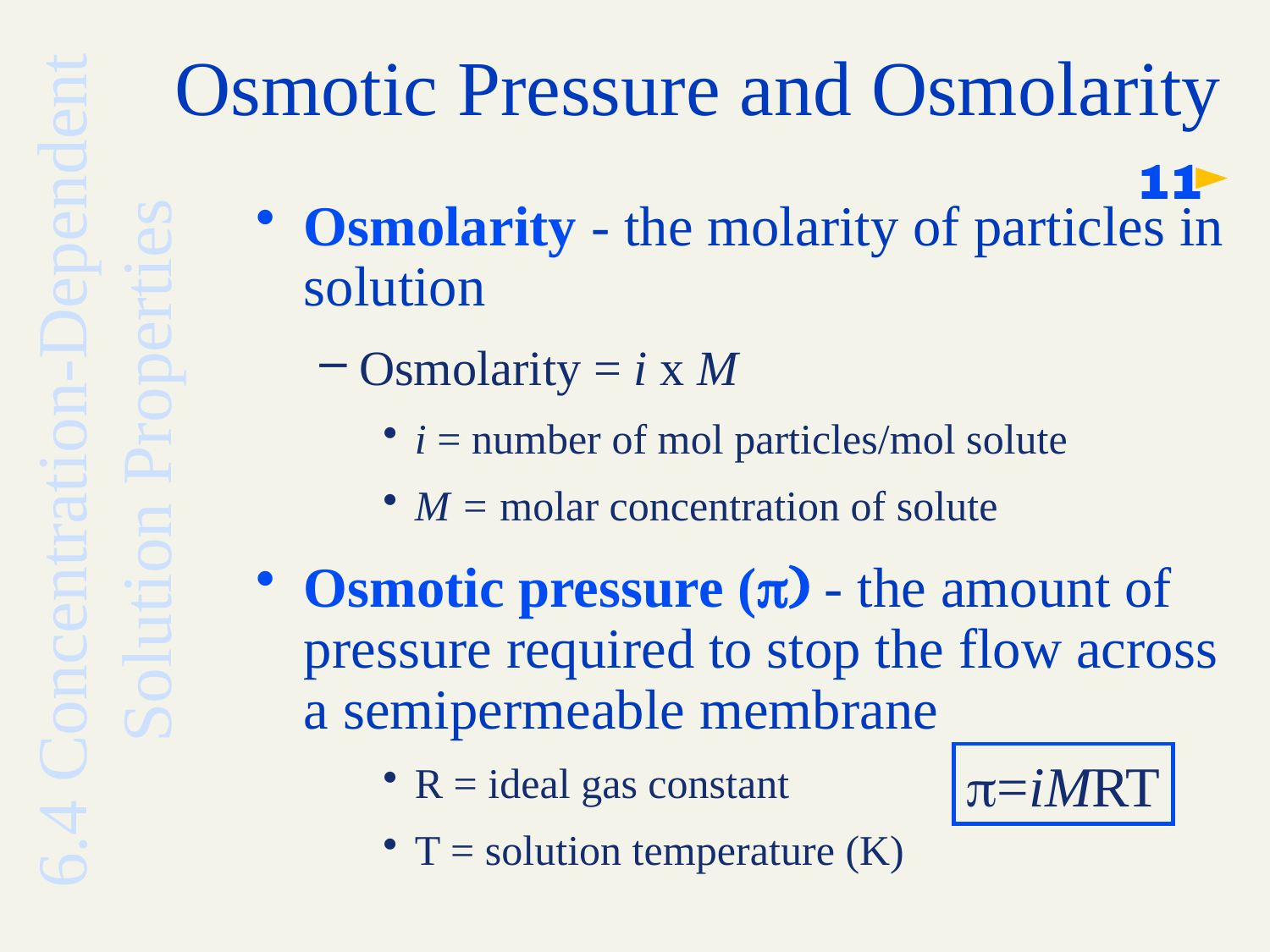

# Osmotic Pressure and Osmolarity
11

Osmolarity - the molarity of particles in solution
Osmolarity = i x M
i = number of mol particles/mol solute
M = molar concentration of solute
Osmotic pressure (π) - the amount of pressure required to stop the flow across a semipermeable membrane
R = ideal gas constant
T = solution temperature (K)
6.4 Concentration-Dependent Solution Properties
π=iMRT